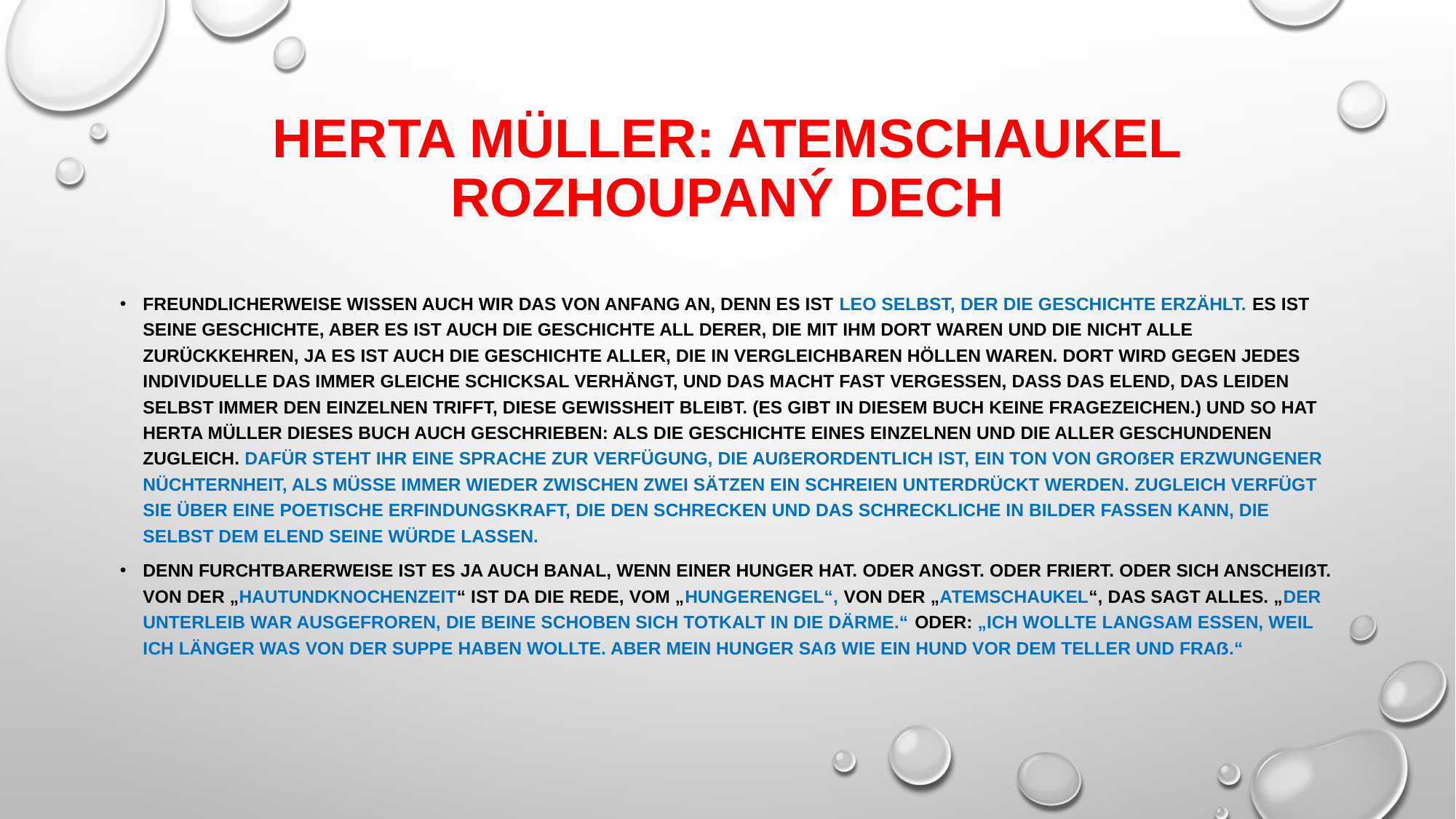

# Herta Müller: Atemschaukel Rozhoupaný dech
Freundlicherweise wissen auch wir das von Anfang an, denn es ist Leo selbst, der die Geschichte erzählt. Es ist seine Geschichte, aber es ist auch die Geschichte all derer, die mit ihm dort waren und die nicht alle zurückkehren, ja es ist auch die Geschichte aller, die in vergleichbaren Höllen waren. Dort wird gegen jedes Individuelle das immer gleiche Schicksal verhängt, und das macht fast vergessen, dass das Elend, das Leiden selbst immer den Einzelnen trifft, diese Gewissheit bleibt. (Es gibt in diesem Buch keine Fragezeichen.) Und so hat Herta Müller dieses Buch auch geschrieben: als die Geschichte eines Einzelnen und die aller Geschundenen zugleich. Dafür steht ihr eine Sprache zur Verfügung, die außerordentlich ist, ein Ton von großer erzwungener Nüchternheit, als müsse immer wieder zwischen zwei Sätzen ein Schreien unterdrückt werden. Zugleich verfügt sie über eine poetische Erfindungskraft, die den Schrecken und das Schreckliche in Bilder fassen kann, die selbst dem Elend seine Würde lassen.
Denn furchtbarerweise ist es ja auch banal, wenn einer Hunger hat. Oder Angst. Oder friert. Oder sich anscheißt. Von der „Hautundknochenzeit“ ist da die Rede, vom „Hungerengel“, von der „Atemschaukel“, das sagt alles. „Der Unterleib war ausgefroren, die Beine schoben sich totkalt in die Därme.“ Oder: „Ich wollte langsam essen, weil ich länger was von der Suppe haben wollte. Aber mein Hunger saß wie ein Hund vor dem Teller und fraß.“